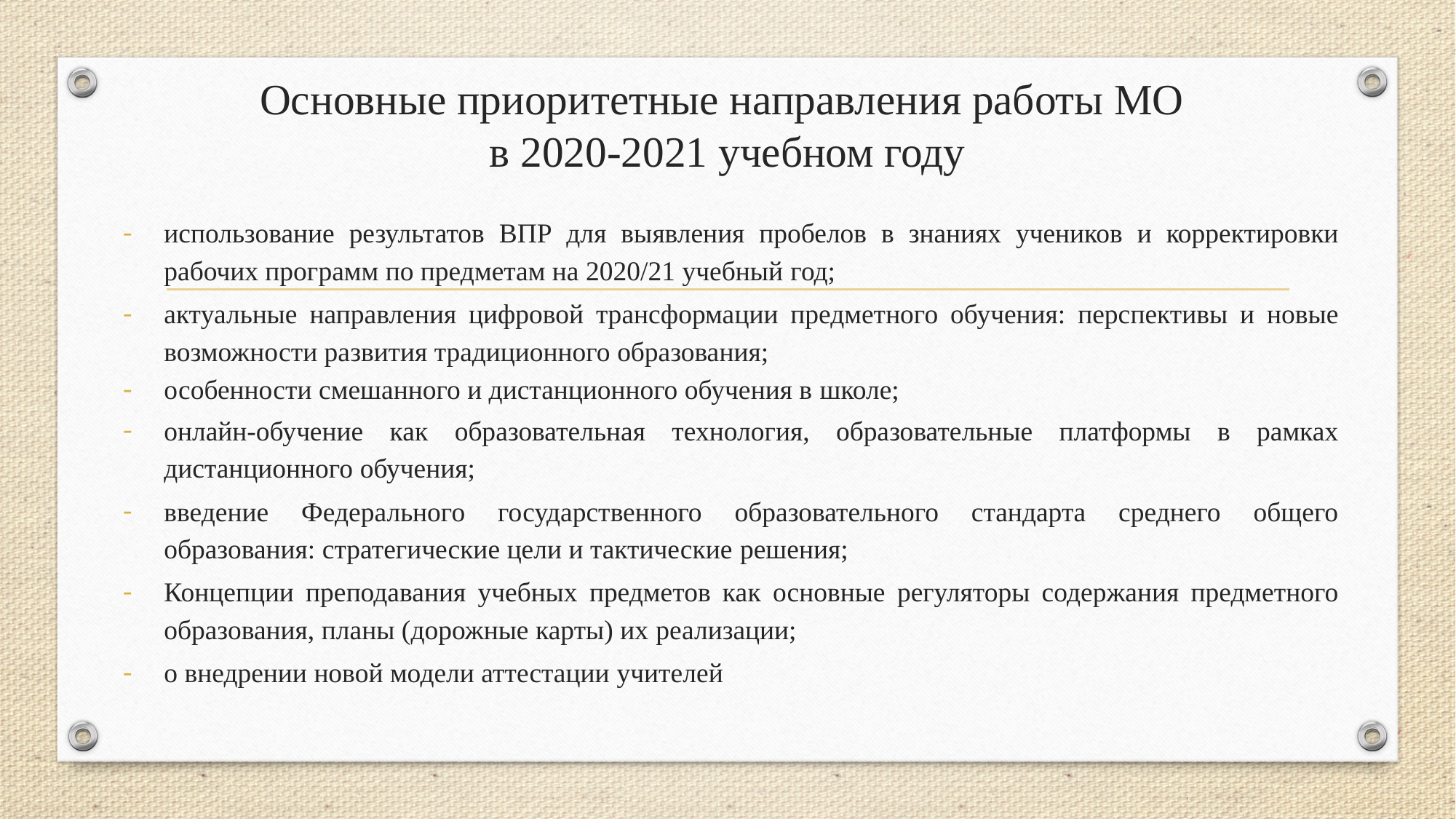

# Основные приоритетные направления работы МО в 2020-2021 учебном году
использование результатов ВПР для выявления пробелов в знаниях учеников и корректировки рабочих программ по предметам на 2020/21 учебный год;
актуальные направления цифровой трансформации предметного обучения: перспективы и новые возможности развития традиционного образования;
особенности смешанного и дистанционного обучения в школе;
онлайн-обучение как образовательная технология, образовательные платформы в рамках дистанционного обучения;
введение Федерального государственного образовательного стандарта среднего общего образования: стратегические цели и тактические решения;
Концепции преподавания учебных предметов как основные регуляторы содержания предметного образования, планы (дорожные карты) их реализации;
о внедрении новой модели аттестации учителей